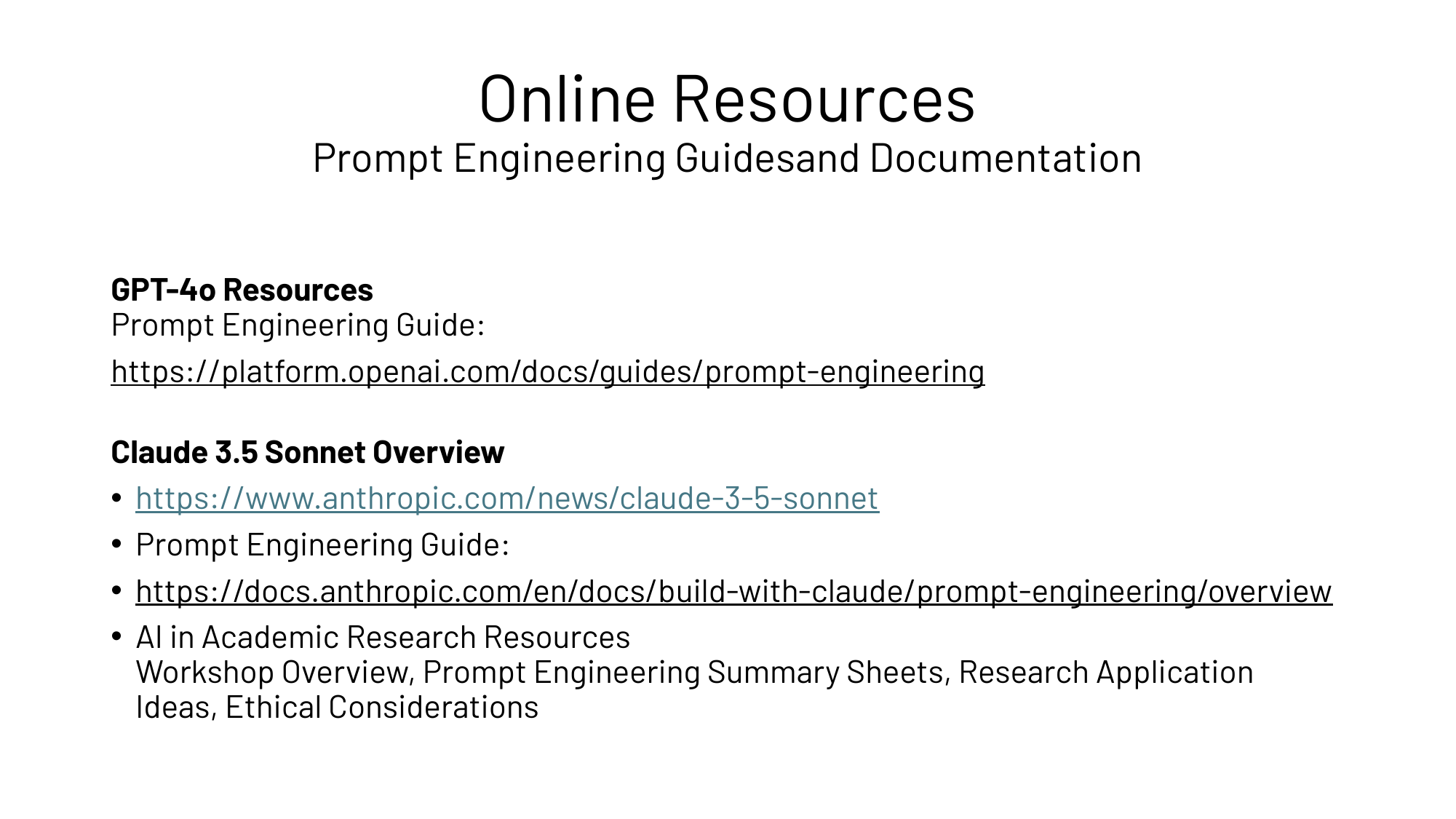

# Online Resources Prompt Engineering Guidesand Documentation

GPT-4o Resources
Prompt Engineering Guide:
https://platform.openai.com/docs/guides/prompt-engineering
Claude 3.5 Sonnet Overview
https://www.anthropic.com/news/claude-3-5-sonnet
Prompt Engineering Guide:
https://docs.anthropic.com/en/docs/build-with-claude/prompt-engineering/overview
AI in Academic Research Resources
Workshop Overview, Prompt Engineering Summary Sheets, Research Application Ideas, Ethical Considerations